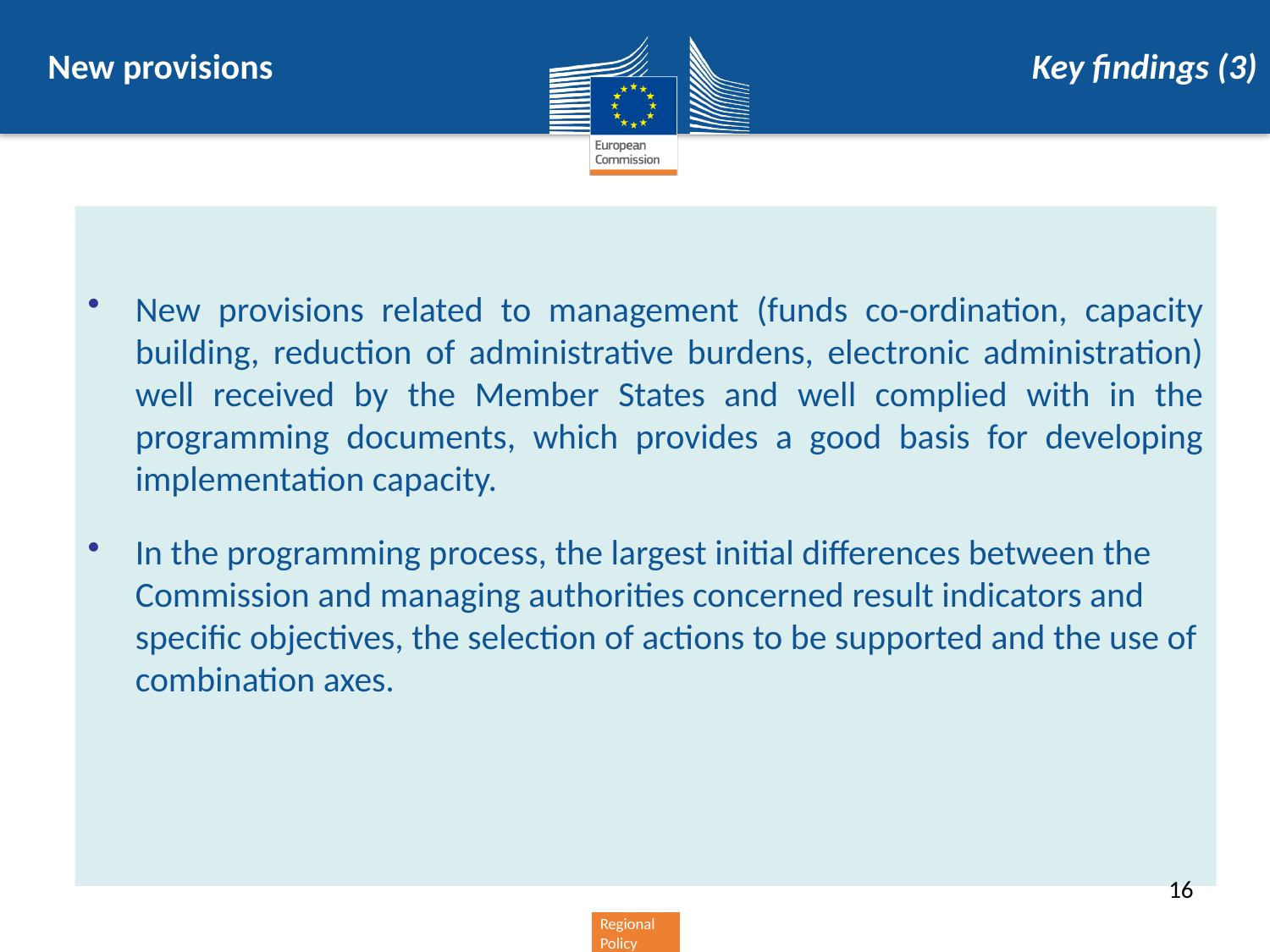

New provisions
Key findings (3)

New provisions related to management (funds co-ordination, capacity building, reduction of administrative burdens, electronic administration) well received by the Member States and well complied with in the programming documents, which provides a good basis for developing implementation capacity.
In the programming process, the largest initial differences between the Commission and managing authorities concerned result indicators and specific objectives, the selection of actions to be supported and the use of combination axes.

16